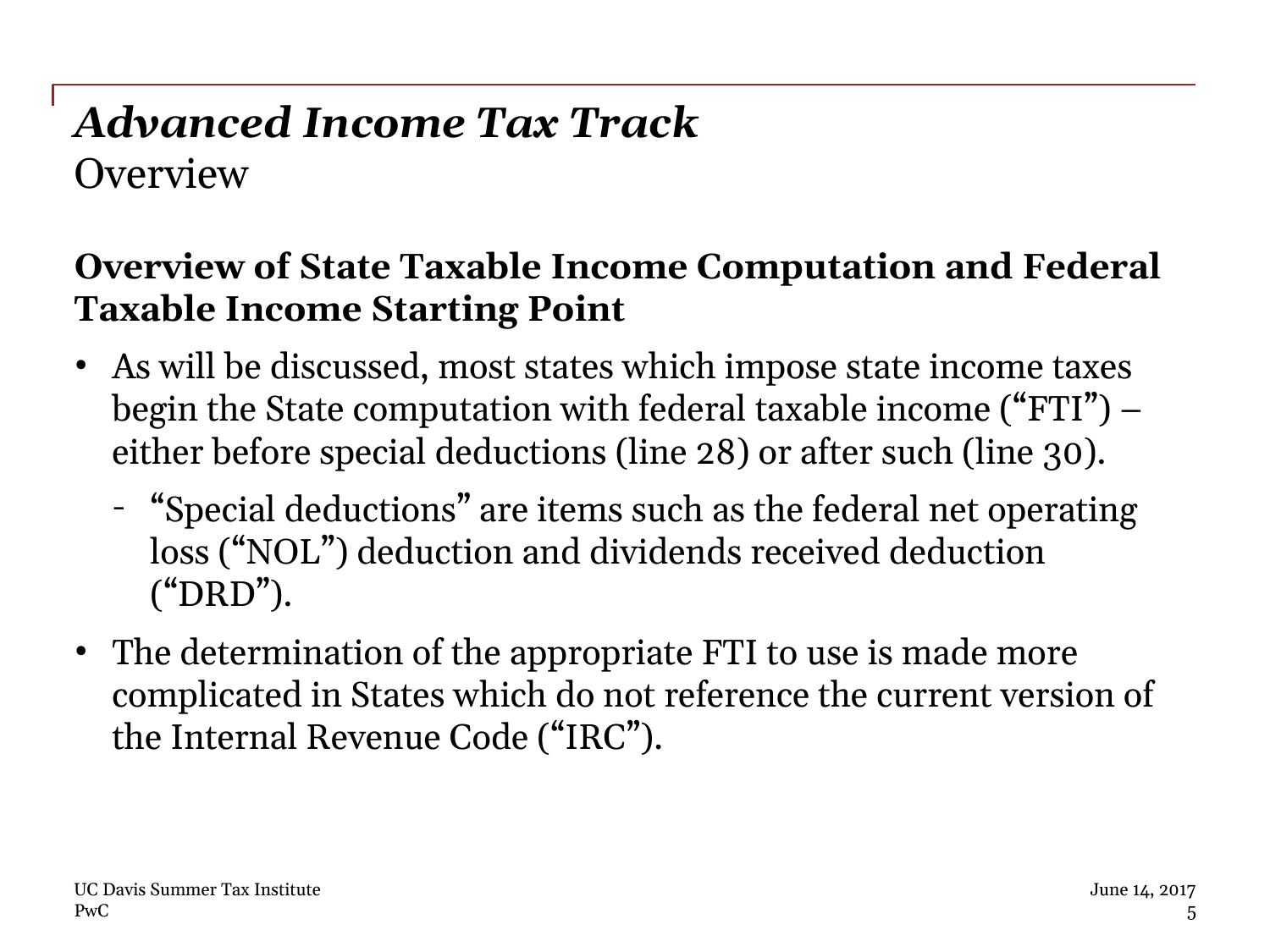

# Advanced Income Tax Track Overview
Overview of State Taxable Income Computation and Federal Taxable Income Starting Point
As will be discussed, most states which impose state income taxes begin the State computation with federal taxable income (“FTI”) – either before special deductions (line 28) or after such (line 30).
“Special deductions” are items such as the federal net operating loss (“NOL”) deduction and dividends received deduction (“DRD”).
The determination of the appropriate FTI to use is made more complicated in States which do not reference the current version of the Internal Revenue Code (“IRC”).
UC Davis Summer Tax Institute
June 14, 2017
 5